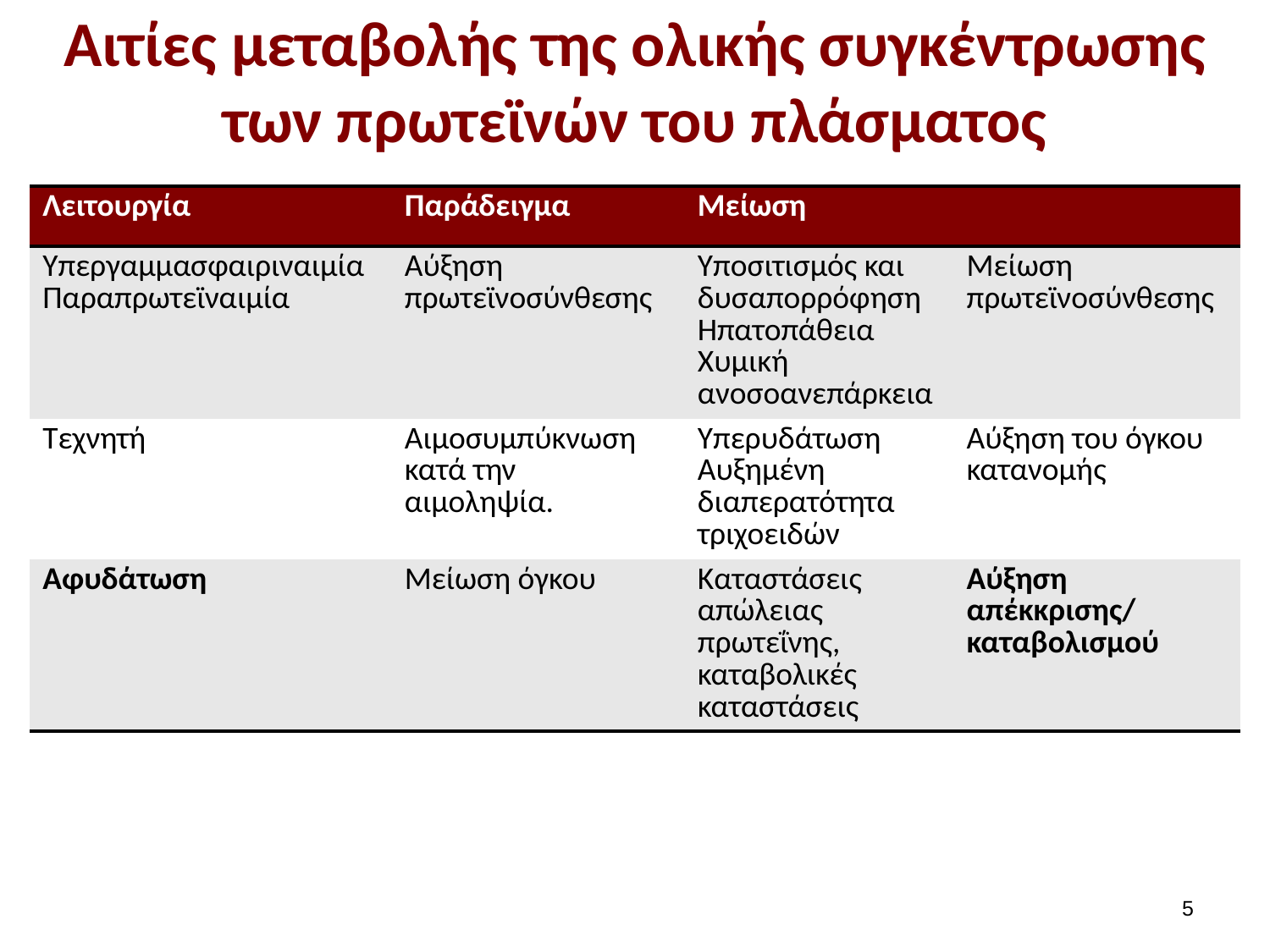

# Αιτίες μεταβολής της ολικής συγκέντρωσης των πρωτεϊνών του πλάσματος
| Λειτουργία | Παράδειγμα | Μείωση |  |
| --- | --- | --- | --- |
| Υπεργαμμασφαιριναιμία Παραπρωτεϊναιμία | Αύξηση πρωτεϊνοσύνθεσης | Υποσιτισμός και δυσαπορρόφηση Ηπατοπάθεια Χυμική ανοσοανεπάρκεια | Μείωση πρωτεϊνοσύνθεσης |
| Τεχνητή | Αιμοσυμπύκνωση κατά την αιμοληψία. | Υπερυδάτωση Αυξημένη διαπερατότητα τριχοειδών | Αύξηση του όγκου κατανομής |
| Αφυδάτωση | Μείωση όγκου | Καταστάσεις απώλειας πρωτεΐνης, καταβολικές καταστάσεις | Αύξηση απέκκρισης/ καταβολισμού |
5